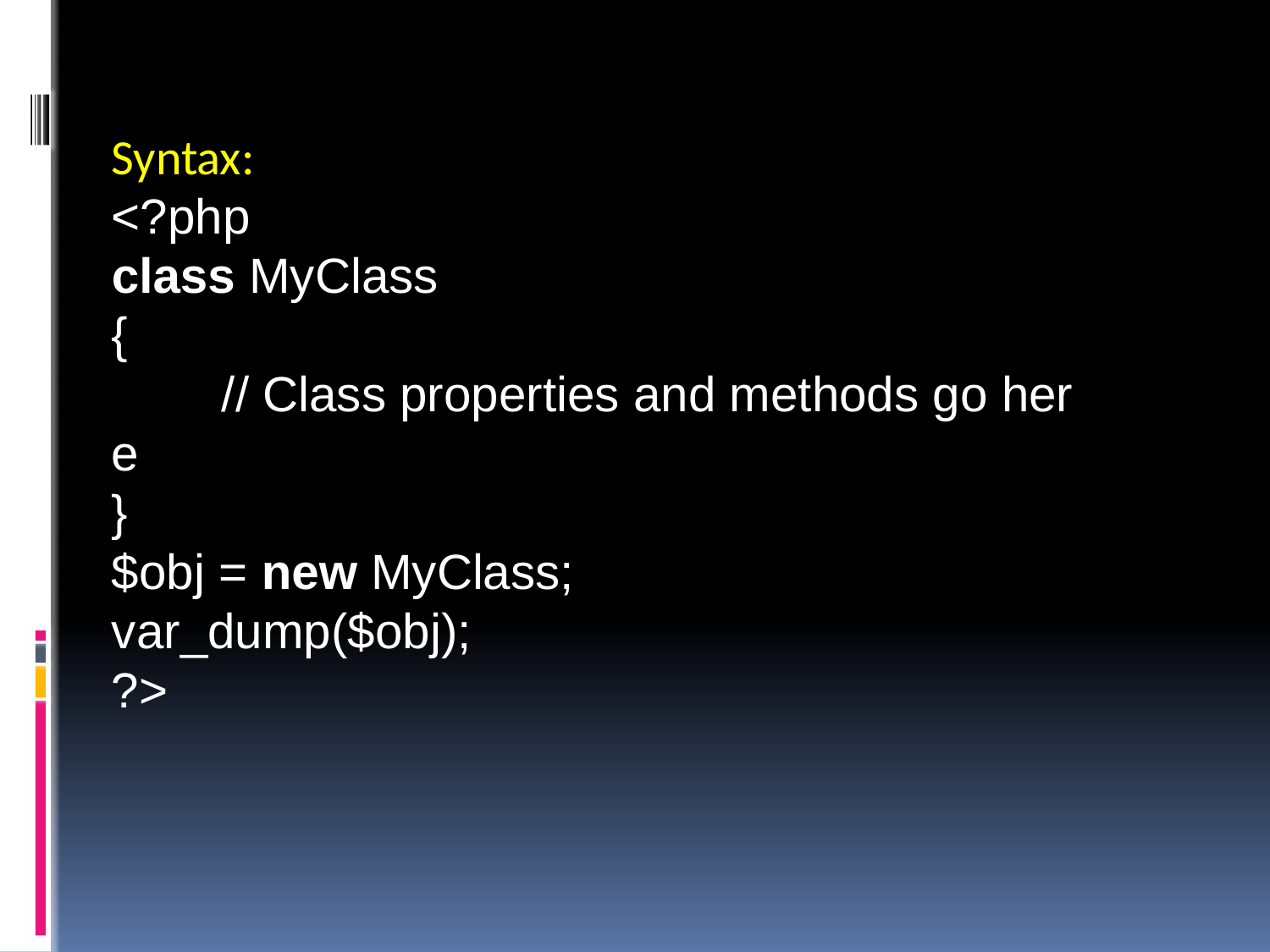

Syntax:
<?php
class MyClass
{
        // Class properties and methods go here
}
$obj = new MyClass;
var_dump($obj);
?>